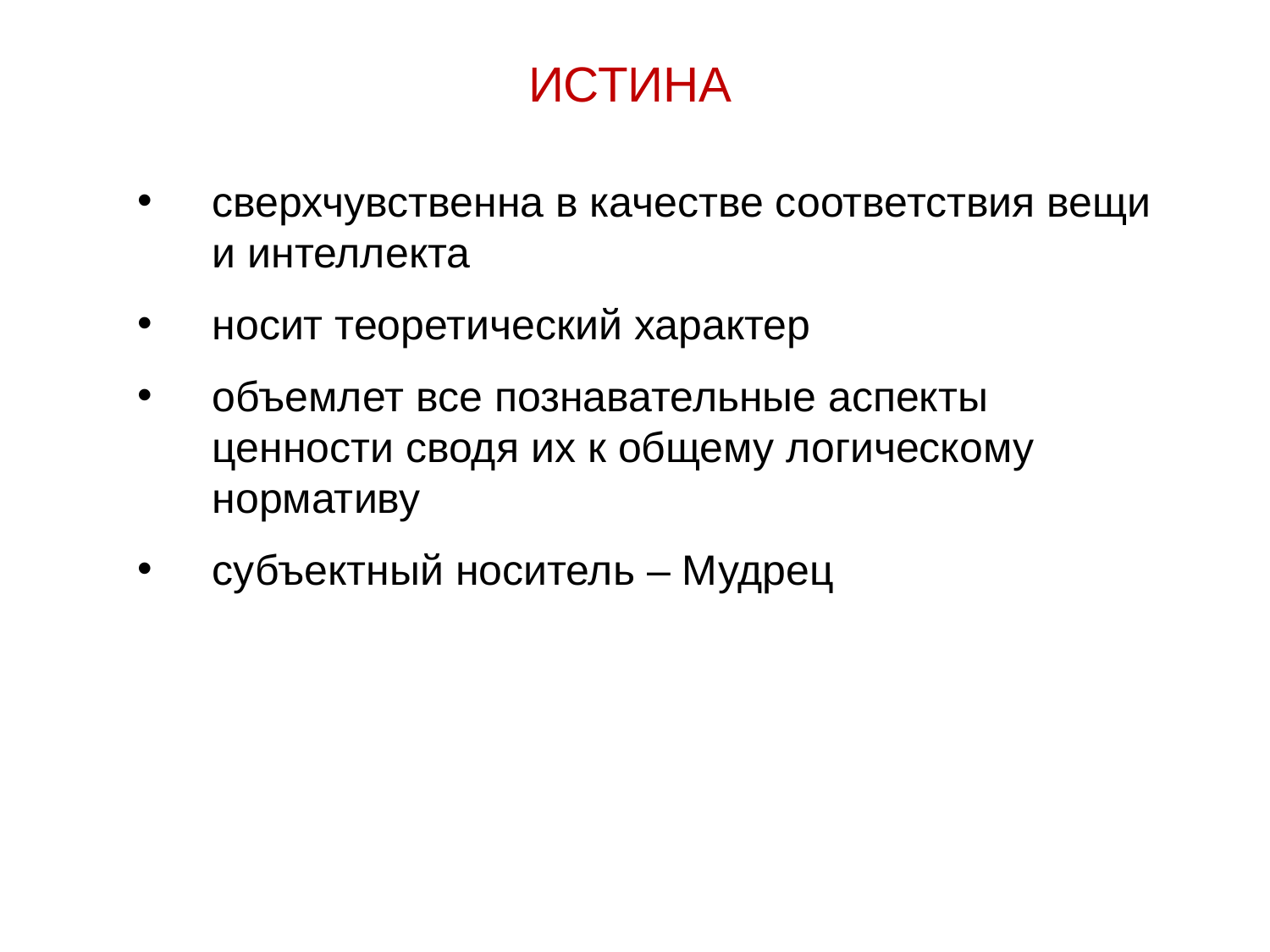

ИСТИНА

сверхчувственна в качестве соответствия вещи и интеллекта
носит теоретический характер
объемлет все познавательные аспекты ценности сводя их к общему логическому нормативу
субъектный носитель – Мудрец
17